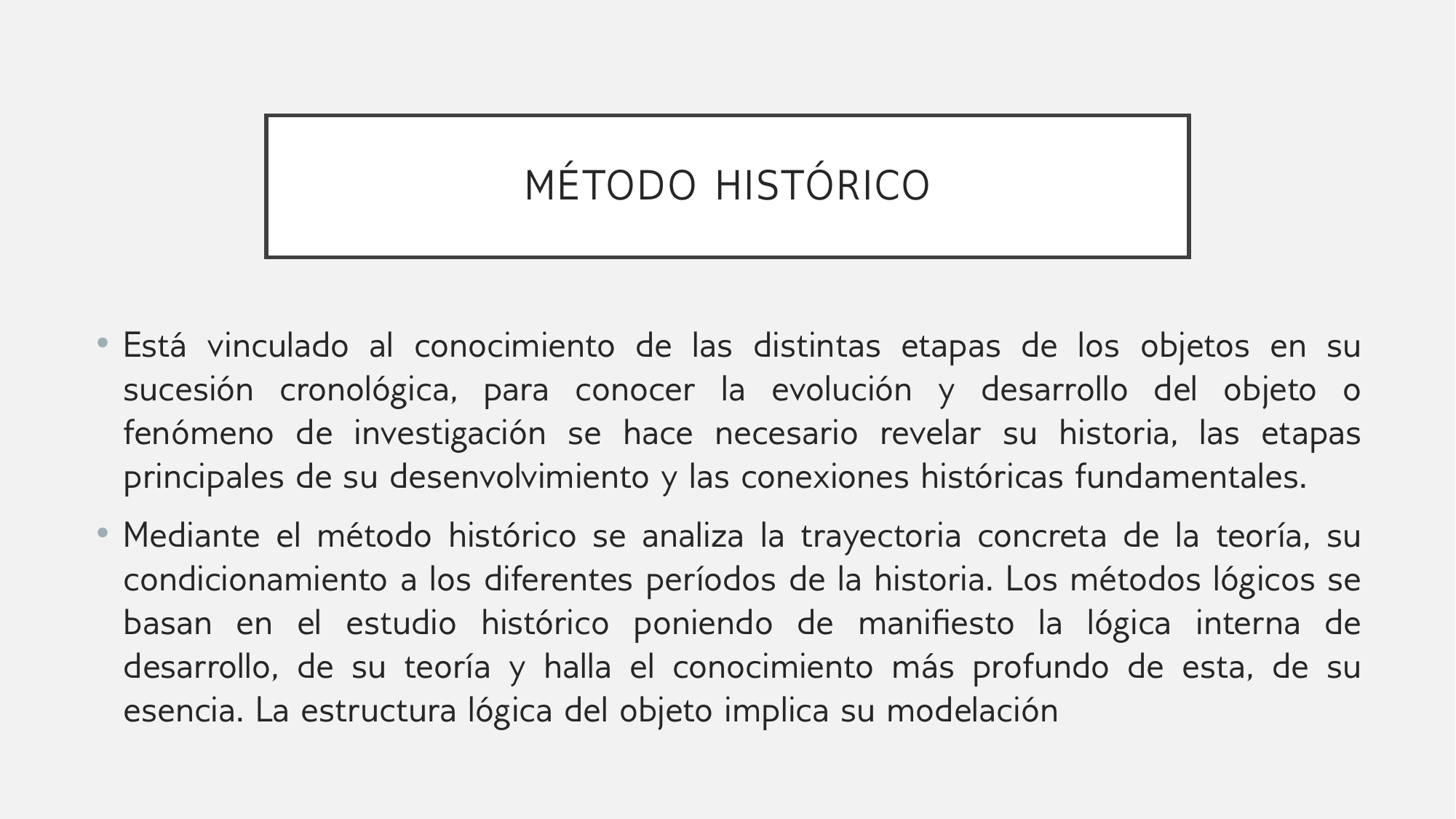

# Método histórico
Está vinculado al conocimiento de las distintas etapas de los objetos en su sucesión cronológica, para conocer la evolución y desarrollo del objeto o fenómeno de investigación se hace necesario revelar su historia, las etapas principales de su desenvolvimiento y las conexiones históricas fundamentales.
Mediante el método histórico se analiza la trayectoria concreta de la teoría, su condicionamiento a los diferentes períodos de la historia. Los métodos lógicos se basan en el estudio histórico poniendo de manifiesto la lógica interna de desarrollo, de su teoría y halla el conocimiento más profundo de esta, de su esencia. La estructura lógica del objeto implica su modelación